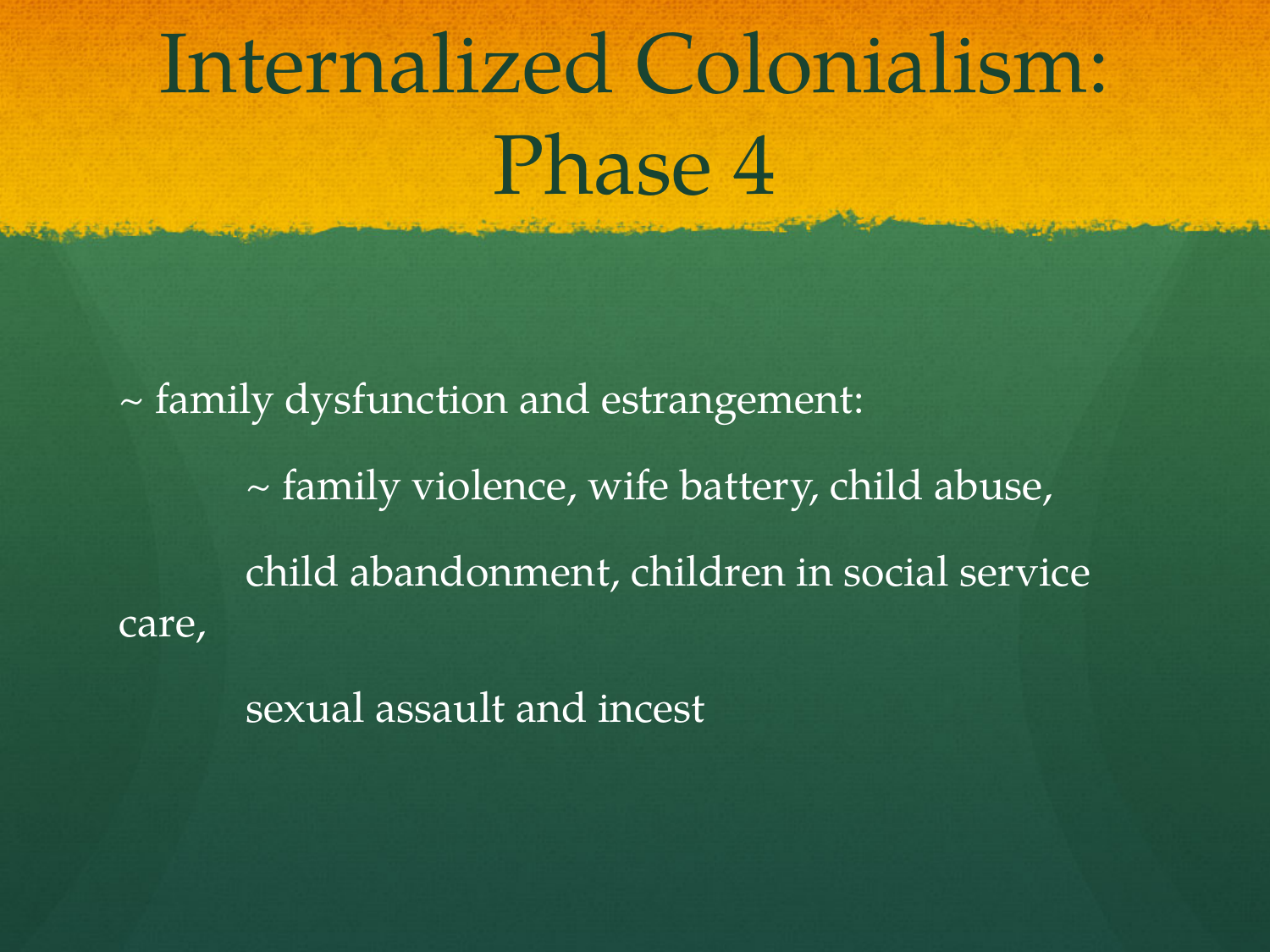

# Internalized Colonialism: Phase 4

~ family dysfunction and estrangement:
	~ family violence, wife battery, child abuse,
	child abandonment, children in social service care,
	sexual assault and incest